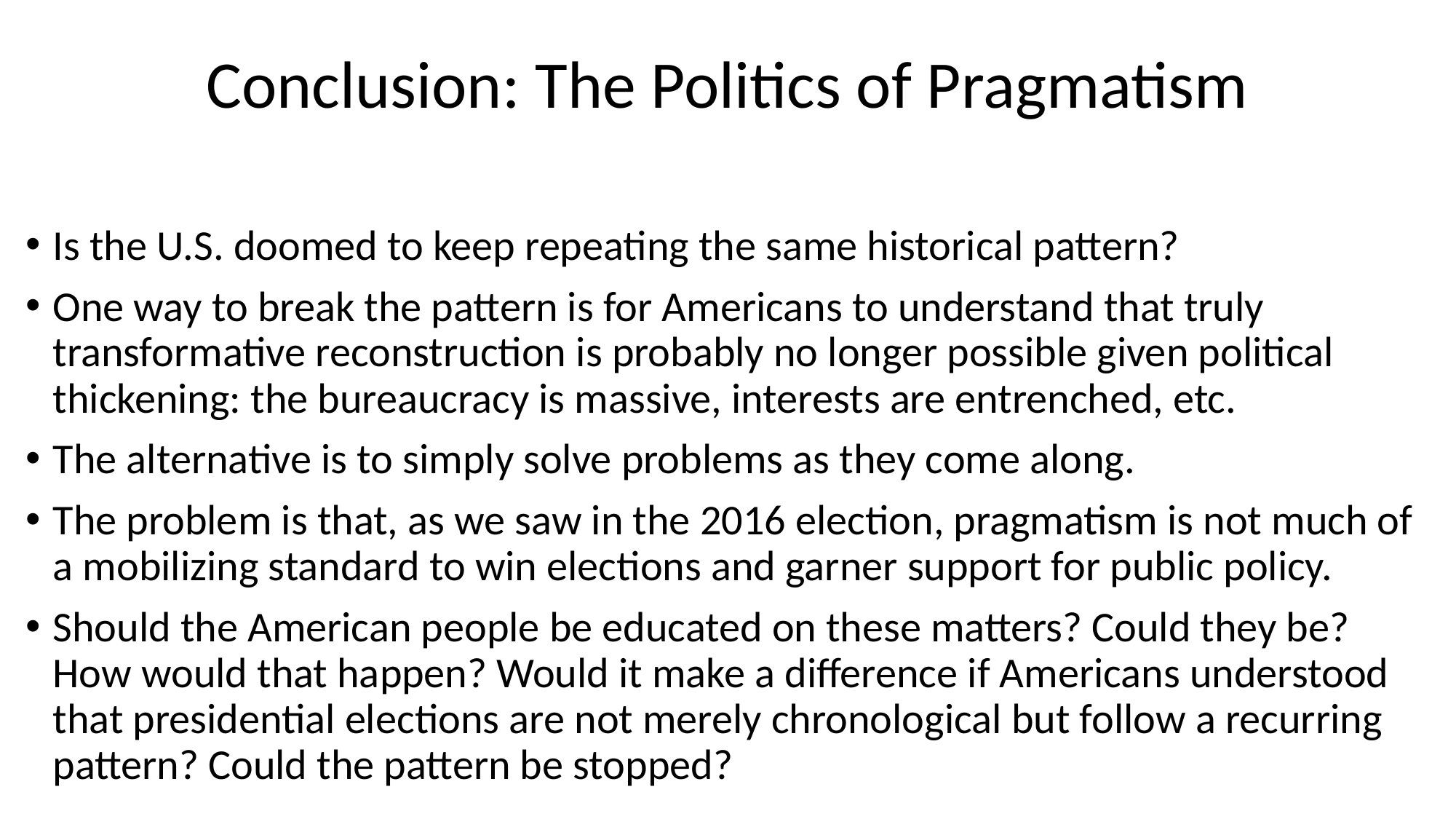

# Conclusion: The Politics of Pragmatism
Is the U.S. doomed to keep repeating the same historical pattern?
One way to break the pattern is for Americans to understand that truly transformative reconstruction is probably no longer possible given political thickening: the bureaucracy is massive, interests are entrenched, etc.
The alternative is to simply solve problems as they come along.
The problem is that, as we saw in the 2016 election, pragmatism is not much of a mobilizing standard to win elections and garner support for public policy.
Should the American people be educated on these matters? Could they be? How would that happen? Would it make a difference if Americans understood that presidential elections are not merely chronological but follow a recurring pattern? Could the pattern be stopped?